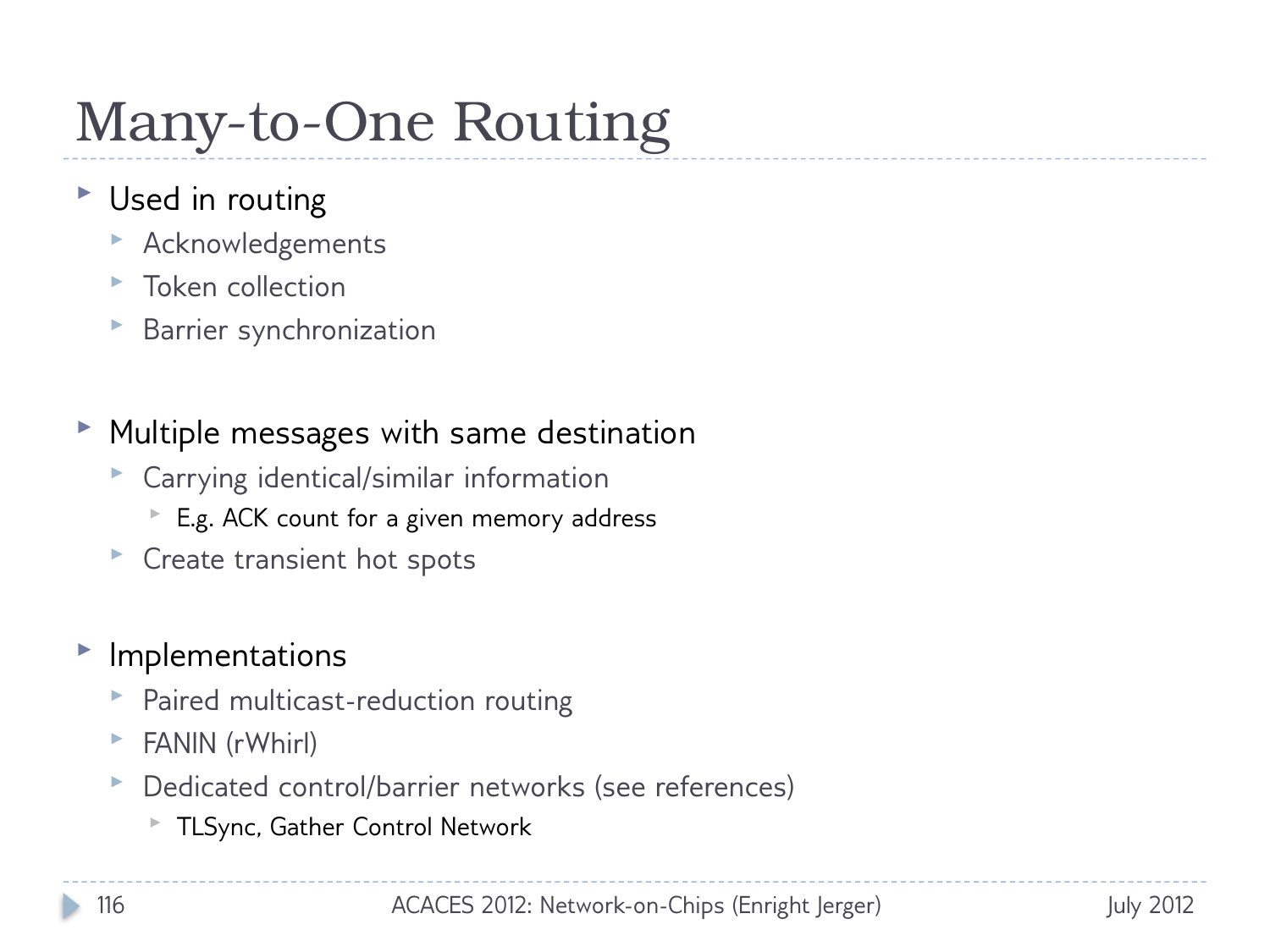

# Many-to-One Routing
Used in routing
Acknowledgements
Token collection
Barrier synchronization

Multiple messages with same destination
Carrying identical/similar information
E.g. ACK count for a given memory address
Create transient hot spots

Implementations
Paired multicast-reduction routing
FANIN (rWhirl)
Dedicated control/barrier networks (see references)
TLSync, Gather Control Network
116
ACACES 2012: Network-on-Chips (Enright Jerger)
July 2012